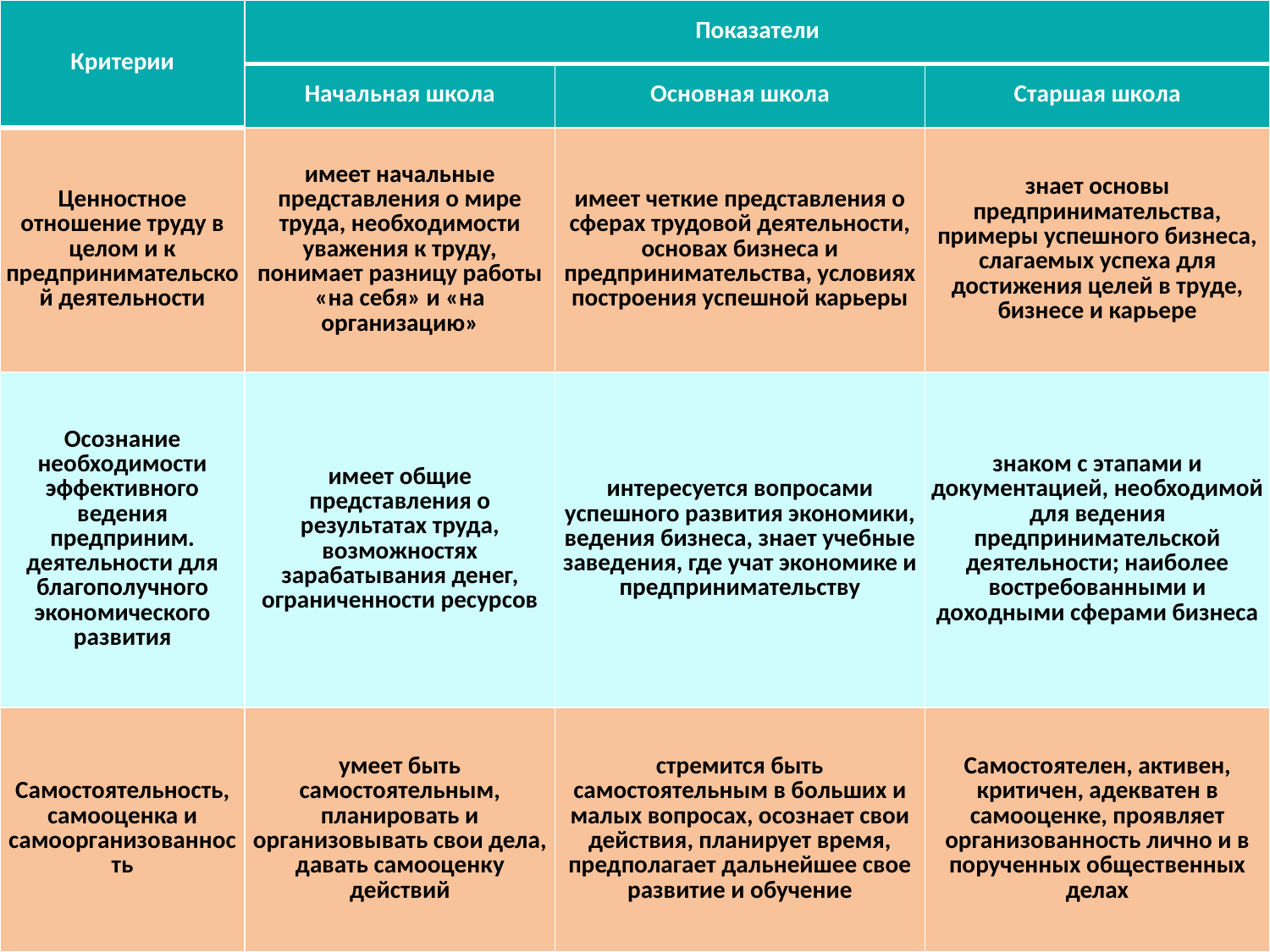

| Критерии | Показатели |  |  |
| --- | --- | --- | --- |
|  | Начальная школа | Основная школа | Старшая школа |
| Ценностное отношение труду в целом и к предпринимательской деятельности | имеет начальные представления о мире труда, необходимости уважения к труду, понимает разницу работы «на себя» и «на организацию» | имеет четкие представления о сферах трудовой деятельности, основах бизнеса и предпринимательства, условиях построения успешной карьеры | знает основы предпринимательства, примеры успешного бизнеса, слагаемых успеха для достижения целей в труде, бизнесе и карьере |
| Осознание необходимости эффективного ведения предприним. деятельности для благополучного экономического развития | имеет общие представления о результатах труда, возможностях зарабатывания денег, ограниченности ресурсов | интересуется вопросами успешного развития экономики, ведения бизнеса, знает учебные заведения, где учат экономике и предпринимательству | знаком с этапами и документацией, необходимой для ведения предпринимательской деятельности; наиболее востребованными и доходными сферами бизнеса |
| Самостоятельность, самооценка и самоорганизованность | умеет быть самостоятельным, планировать и организовывать свои дела, давать самооценку действий | стремится быть самостоятельным в больших и малых вопросах, осознает свои действия, планирует время, предполагает дальнейшее свое развитие и обучение | Самостоятелен, активен, критичен, адекватен в самооценке, проявляет организованность лично и в порученных общественных делах |